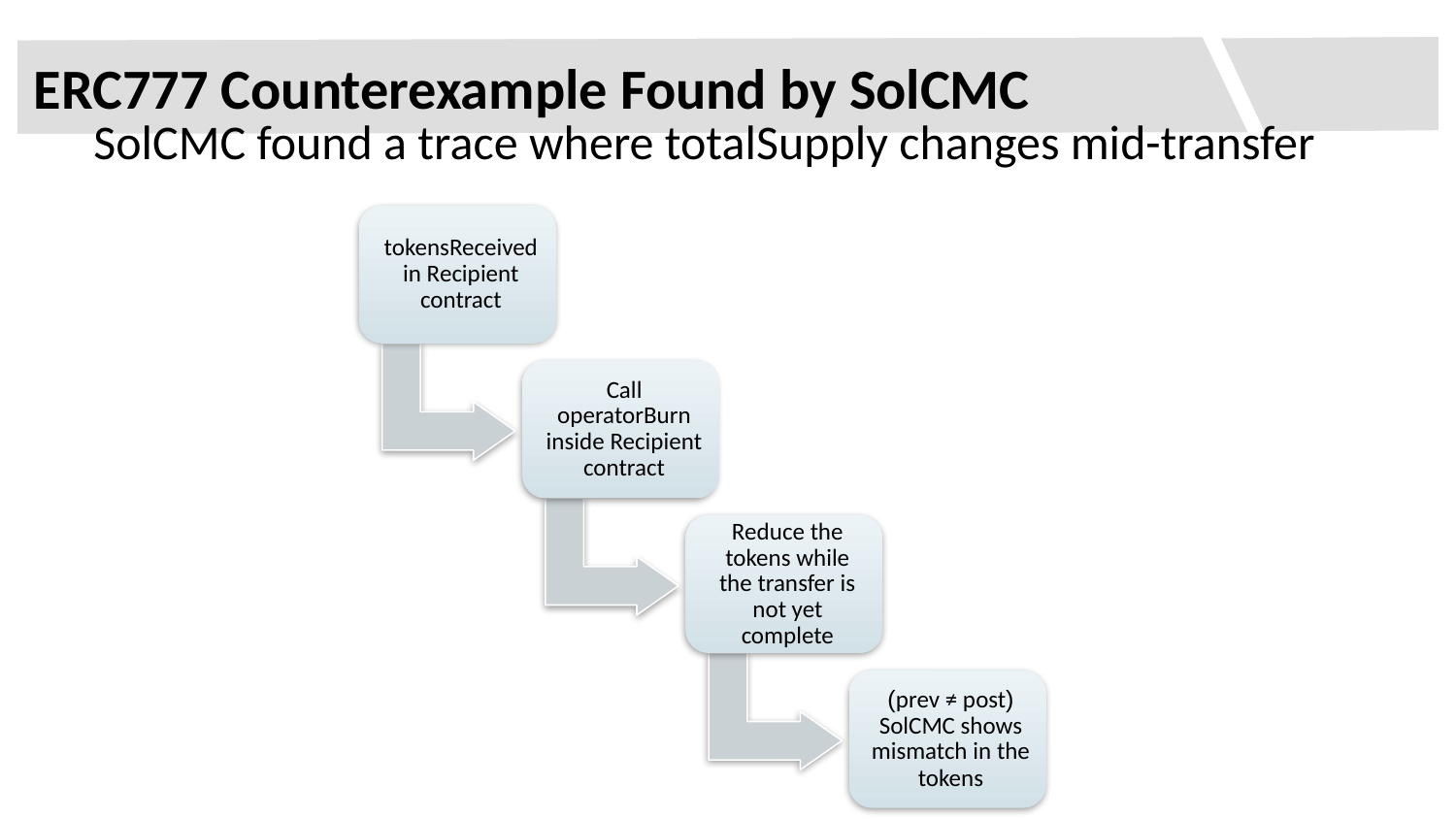

ERC777 Counterexample Found by SolCMC
SolCMC found a trace where totalSupply changes mid-transfer
tokensReceived in Recipient contract
Call operatorBurn inside Recipient contract
Reduce the tokens while the transfer is not yet complete
(prev ≠ post) SolCMC shows mismatch in the tokens